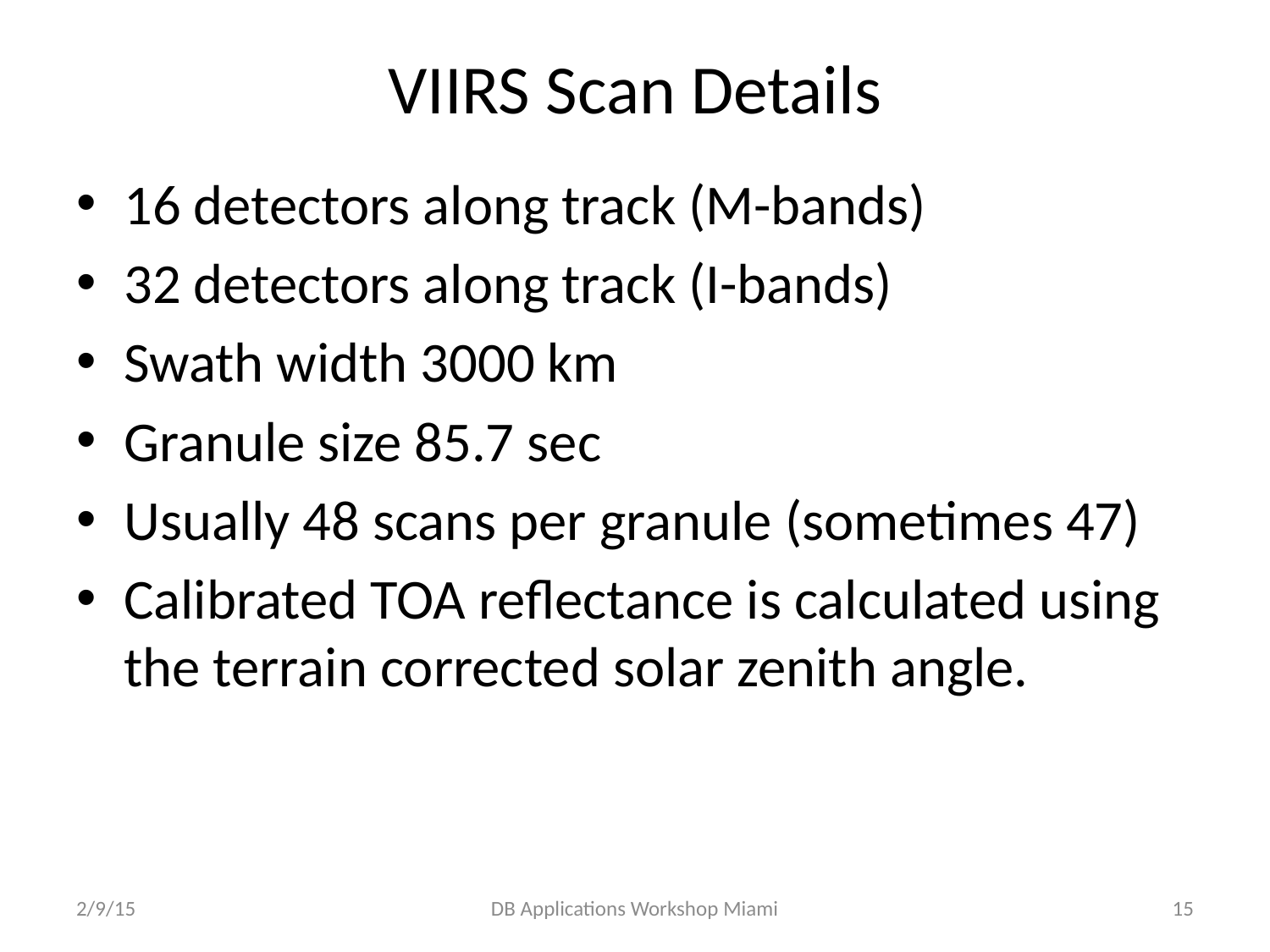

# VIIRS Scan Details
16 detectors along track (M-bands)
32 detectors along track (I-bands)
Swath width 3000 km
Granule size 85.7 sec
Usually 48 scans per granule (sometimes 47)
Calibrated TOA reflectance is calculated using the terrain corrected solar zenith angle.

2/9/15
DB Applications Workshop Miami
15